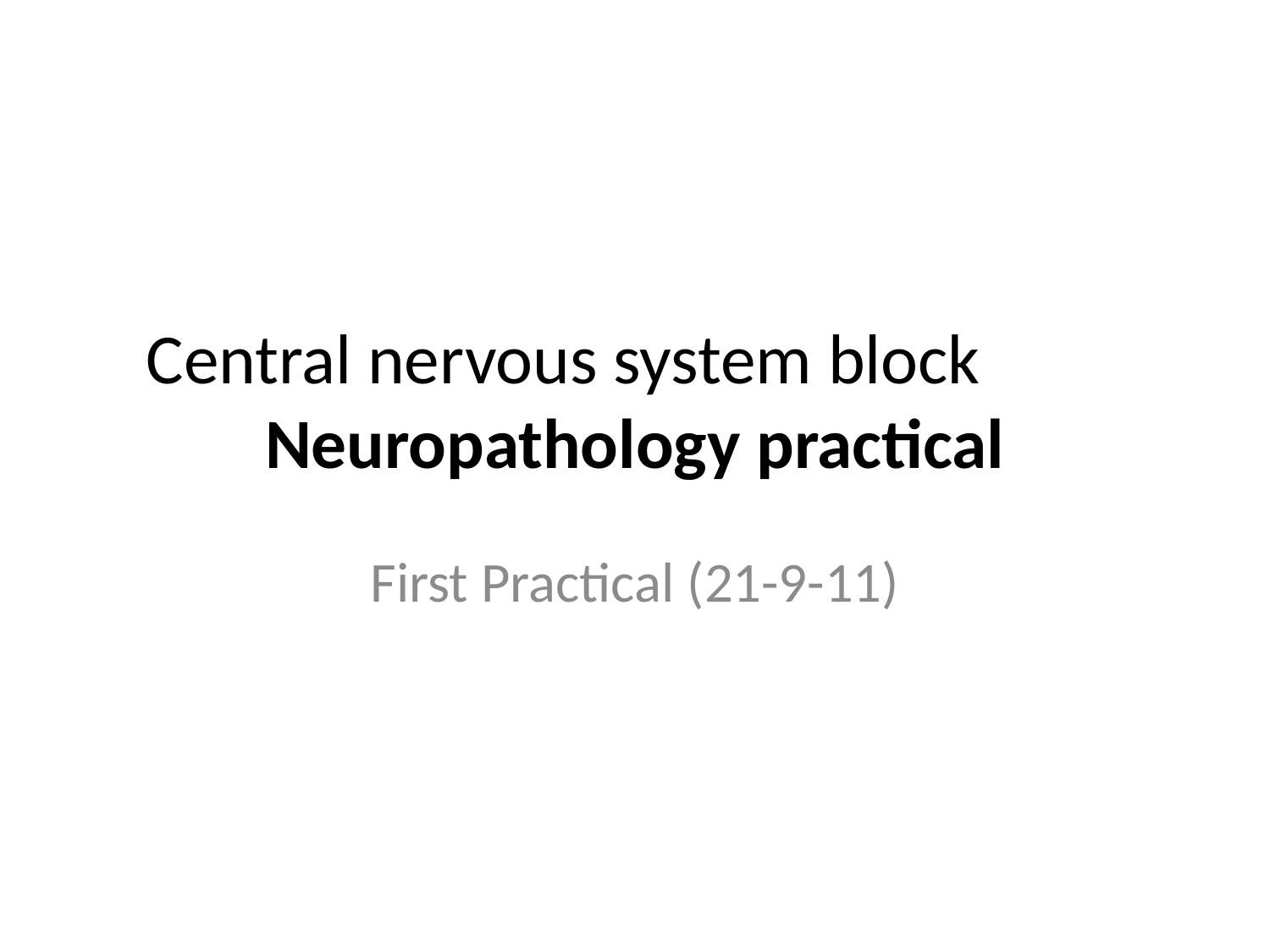

# Central nervous system block          Neuropathology practical
First Practical (21-9-11)